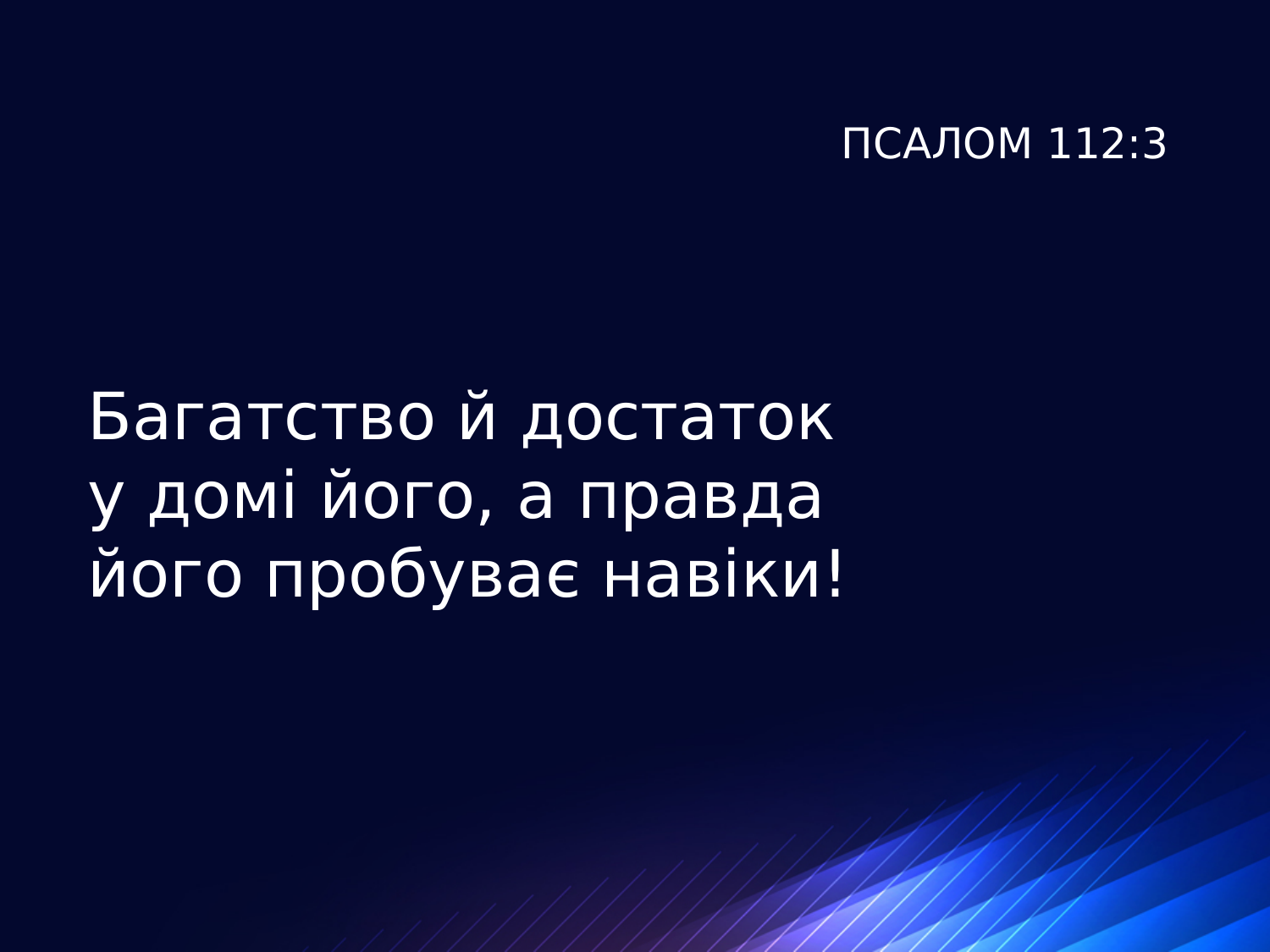

# ПСАЛОМ 112:3

Багатство й достаток
у домі його, а правда
його пробуває навіки!